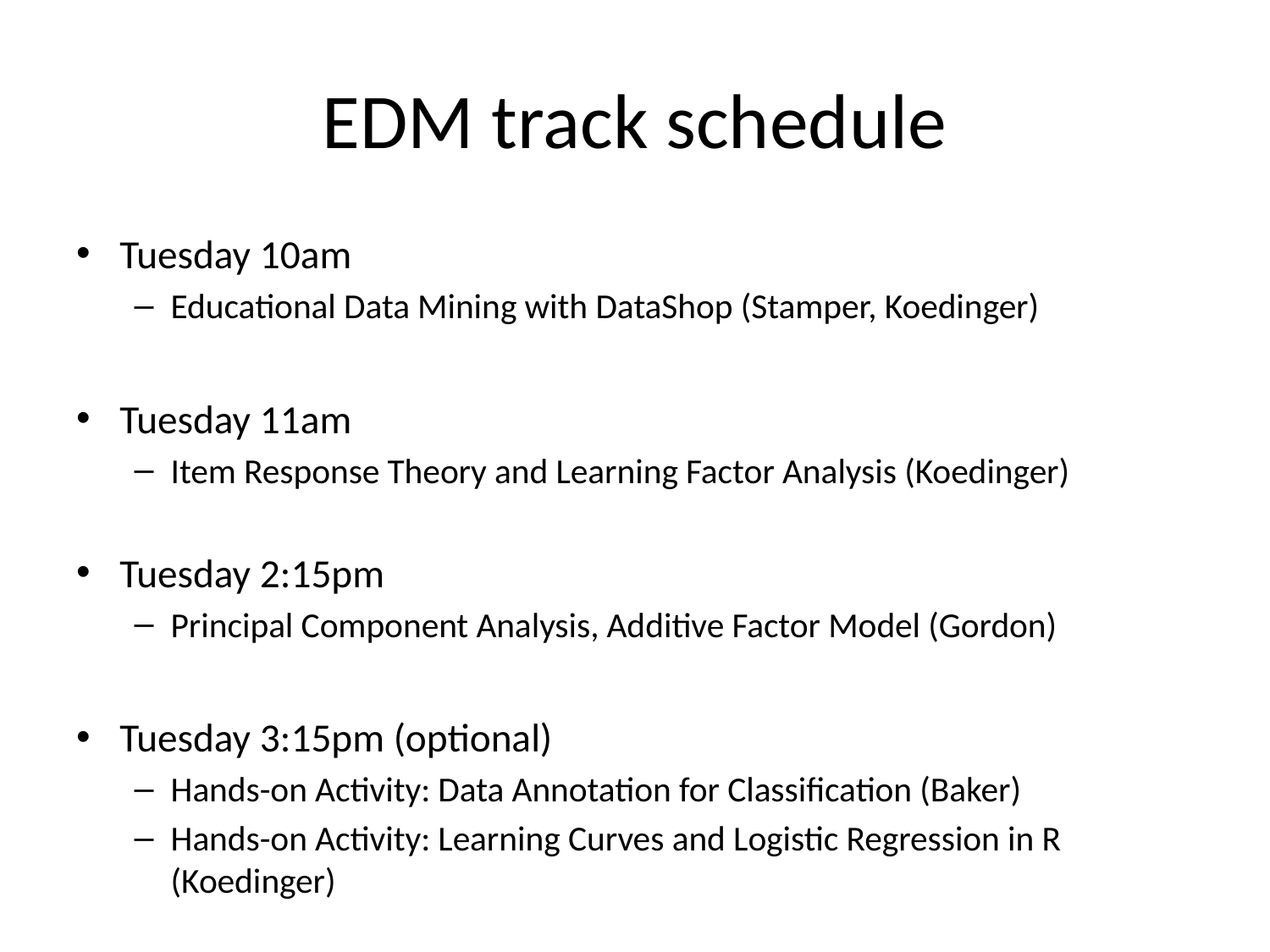

# EDM track schedule
Tuesday 10am
Educational Data Mining with DataShop (Stamper, Koedinger)

Tuesday 11am
Item Response Theory and Learning Factor Analysis (Koedinger)

Tuesday 2:15pm
Principal Component Analysis, Additive Factor Model (Gordon)

Tuesday 3:15pm (optional)
Hands-on Activity: Data Annotation for Classification (Baker)
Hands-on Activity: Learning Curves and Logistic Regression in R (Koedinger)